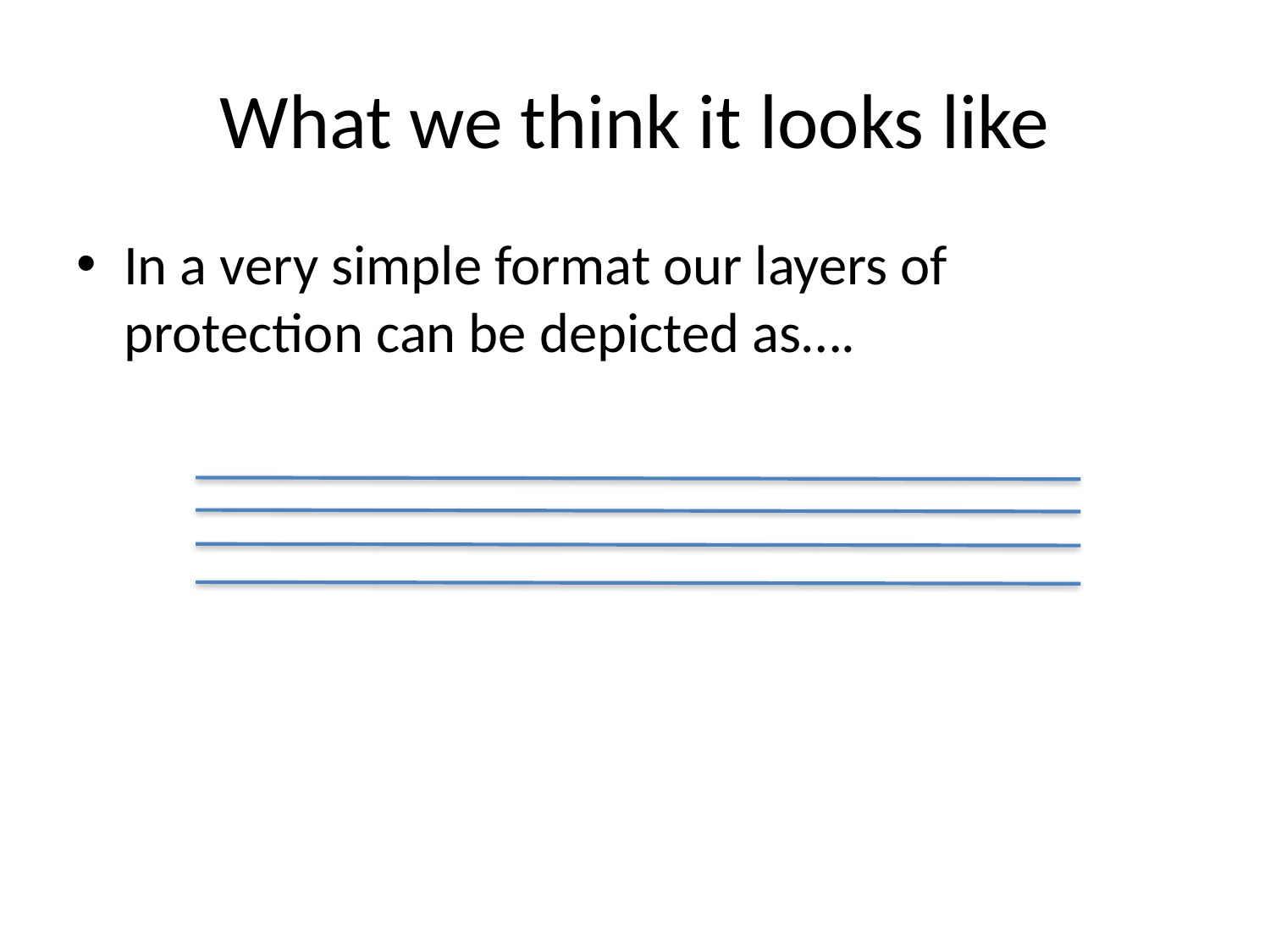

# What we think it looks like
In a very simple format our layers of protection can be depicted as….